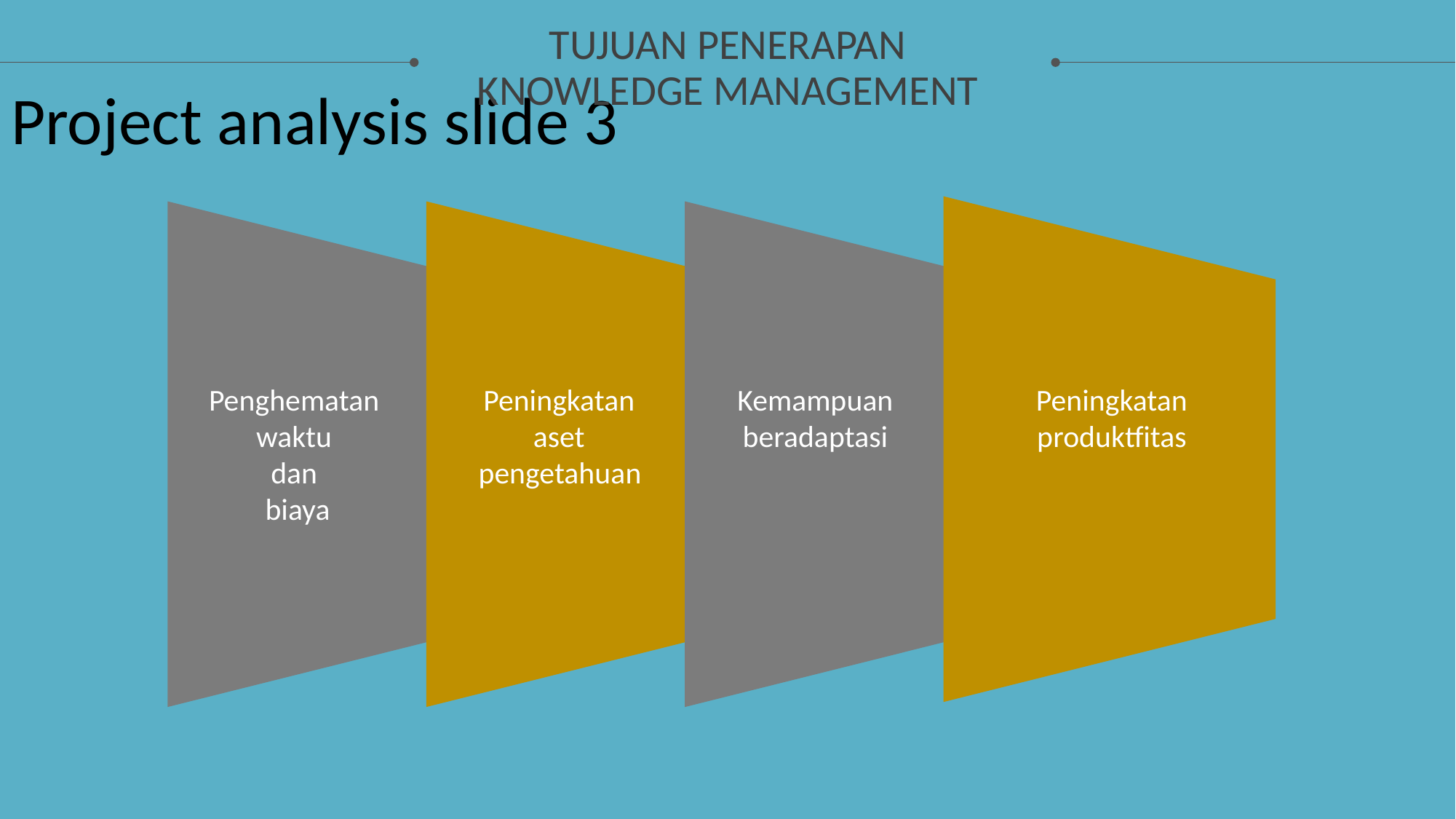

TUJUAN PENERAPAN
KNOWLEDGE MANAGEMENT
Project analysis slide 3

Penghematan
waktu
dan
biaya
Peningkatan
aset
pengetahuan
Kemampuan beradaptasi
Peningkatan produktfitas